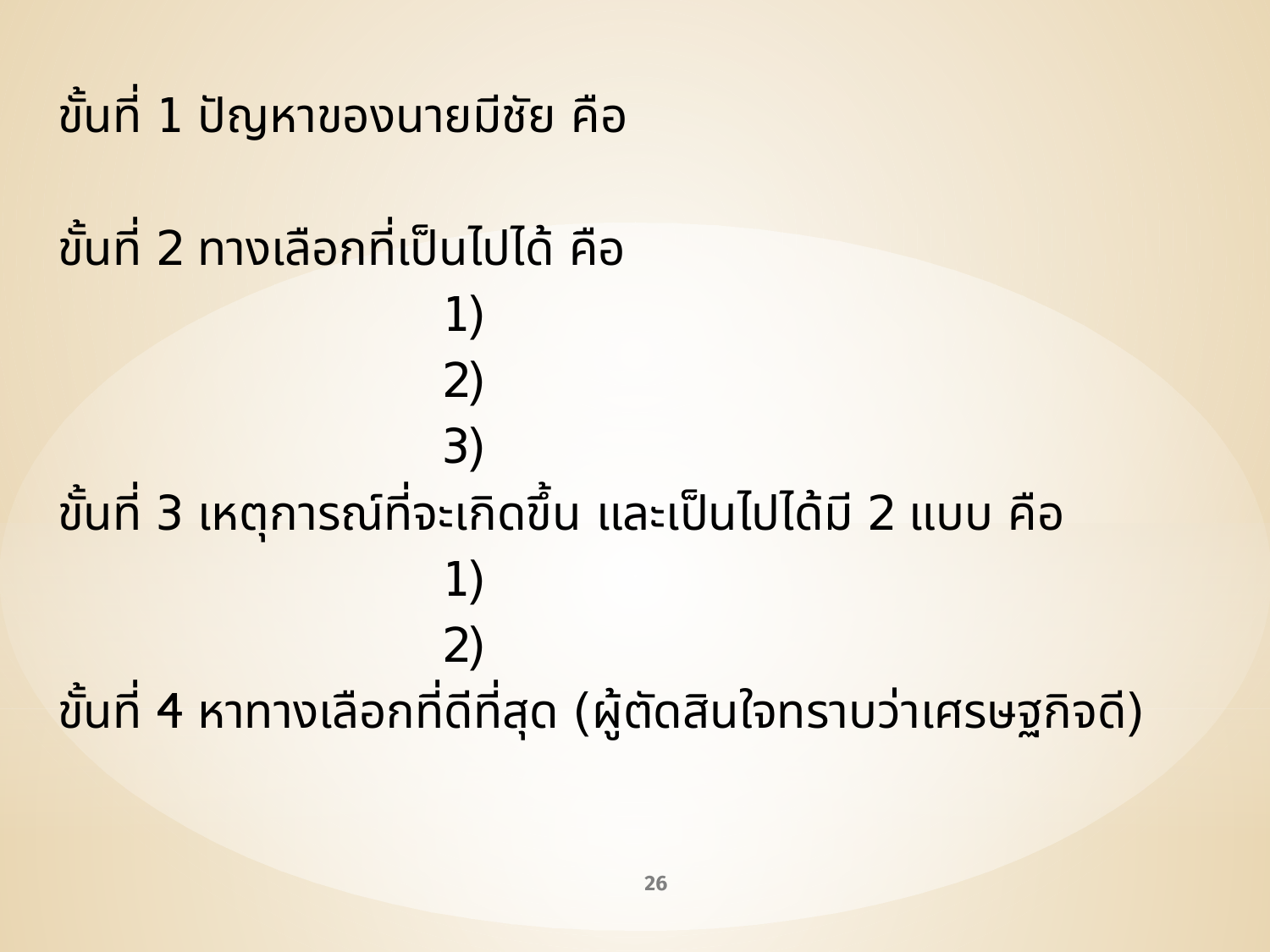

ขั้นที่ 1 ปัญหาของนายมีชัย คือ

ขั้นที่ 2 ทางเลือกที่เป็นไปได้ คือ
                          1)
                          2)
                          3)
ขั้นที่ 3 เหตุการณ์ที่จะเกิดขึ้น และเป็นไปได้มี 2 แบบ คือ
                          1)
                          2)
ขั้นที่ 4 หาทางเลือกที่ดีที่สุด (ผู้ตัดสินใจทราบว่าเศรษฐกิจดี)

26